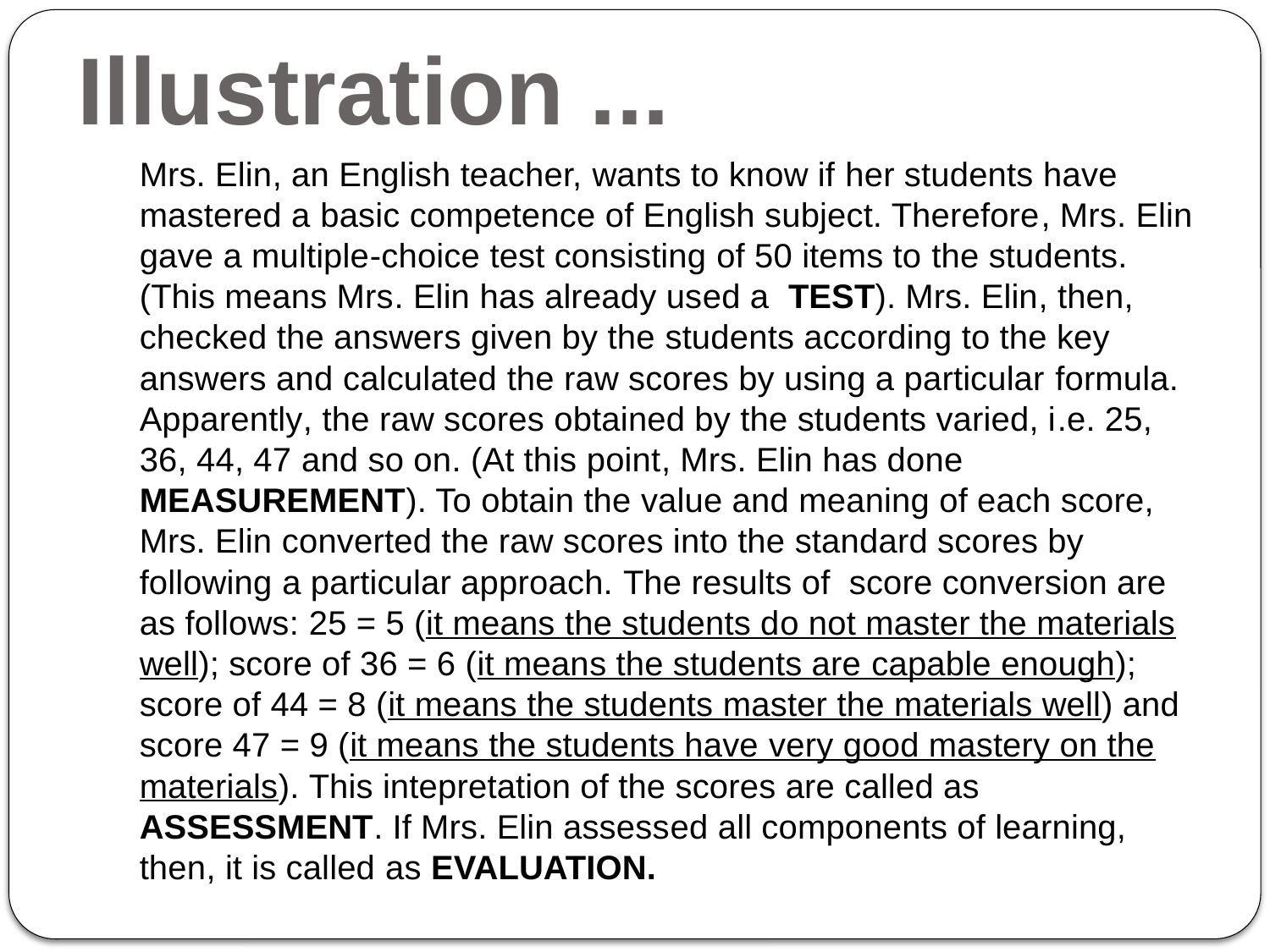

# Illustration ...
Mrs. Elin, an English teacher, wants to know if her students have mastered a basic competence of English subject. Therefore, Mrs. Elin gave a multiple-choice test consisting of 50 items to the students. (This means Mrs. Elin has already used a  TEST). Mrs. Elin, then, checked the answers given by the students according to the key answers and calculated the raw scores by using a particular formula. Apparently, the raw scores obtained by the students varied, i.e. 25, 36, 44, 47 and so on. (At this point, Mrs. Elin has done MEASUREMENT). To obtain the value and meaning of each score, Mrs. Elin converted the raw scores into the standard scores by following a particular approach. The results of  score conversion are as follows: 25 = 5 (it means the students do not master the materials well); score of 36 = 6 (it means the students are capable enough); score of 44 = 8 (it means the students master the materials well) and score 47 = 9 (it means the students have very good mastery on the materials). This intepretation of the scores are called as ASSESSMENT. If Mrs. Elin assessed all components of learning, then, it is called as EVALUATION.